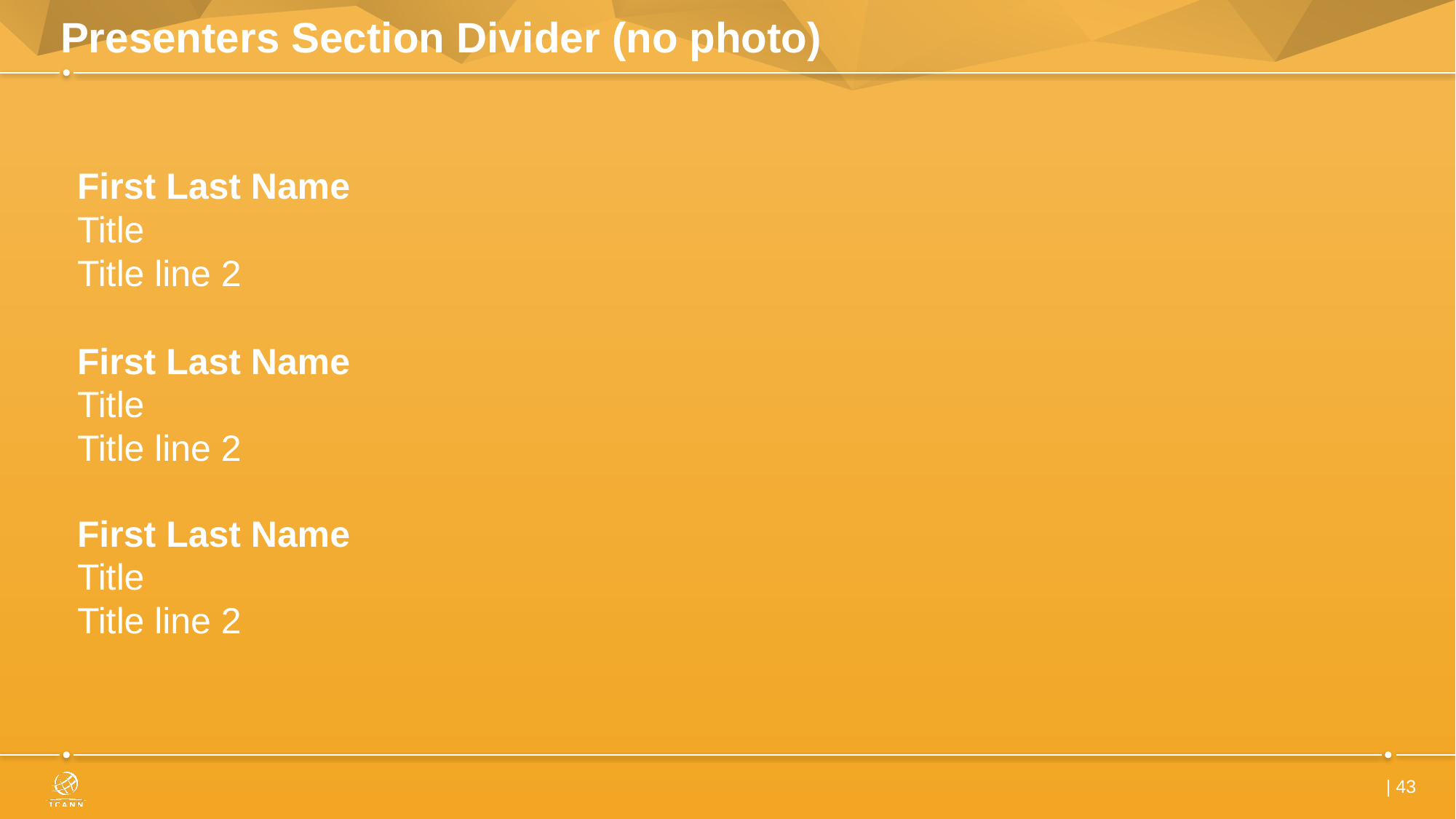

# Presenters Section Divider (no photo)
First Last Name
Title
Title line 2
First Last Name
Title
Title line 2
First Last Name
Title
Title line 2